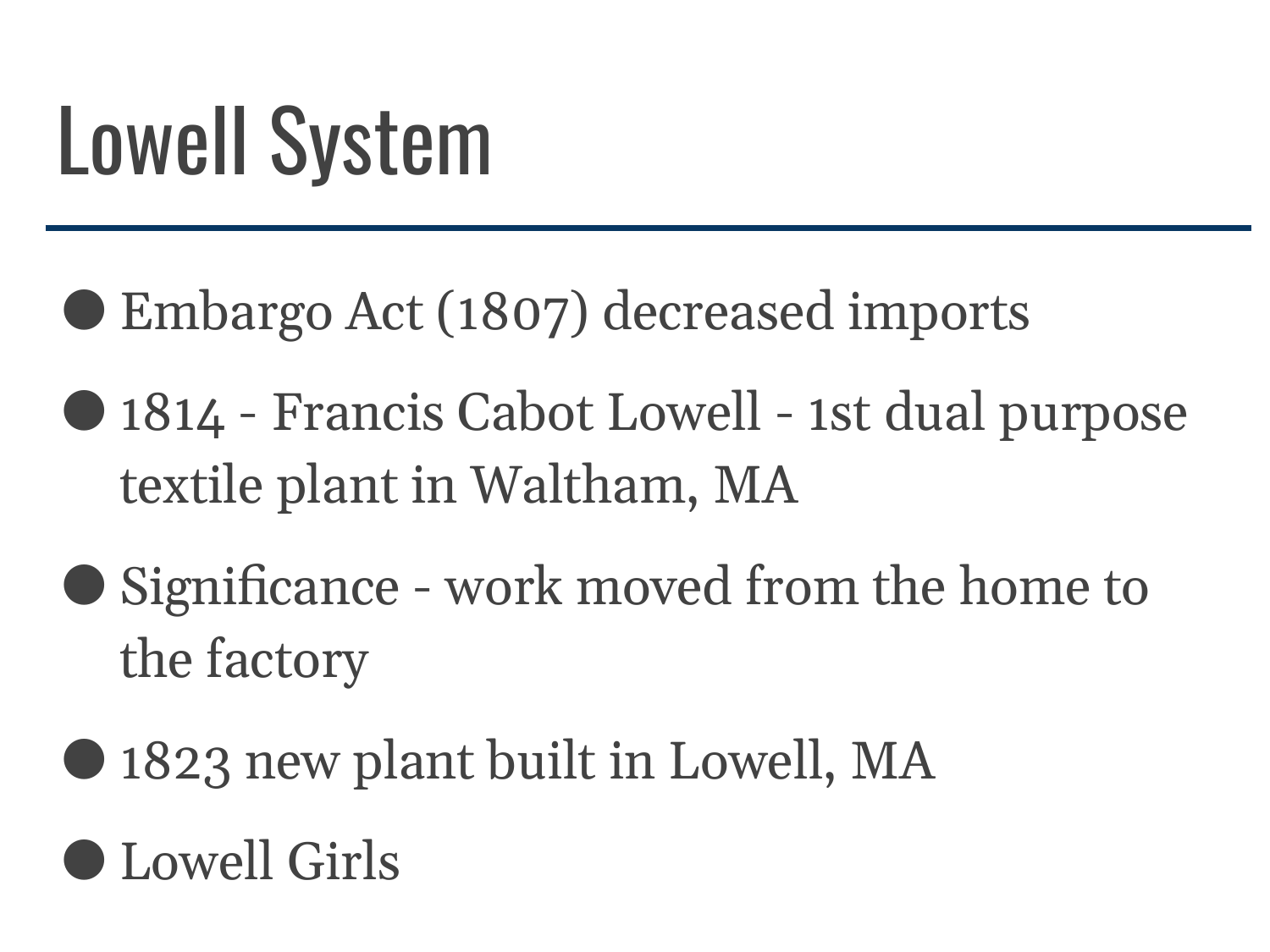

# Lowell System
Embargo Act (1807) decreased imports
1814 - Francis Cabot Lowell - 1st dual purpose textile plant in Waltham, MA
Significance - work moved from the home to the factory
1823 new plant built in Lowell, MA
Lowell Girls